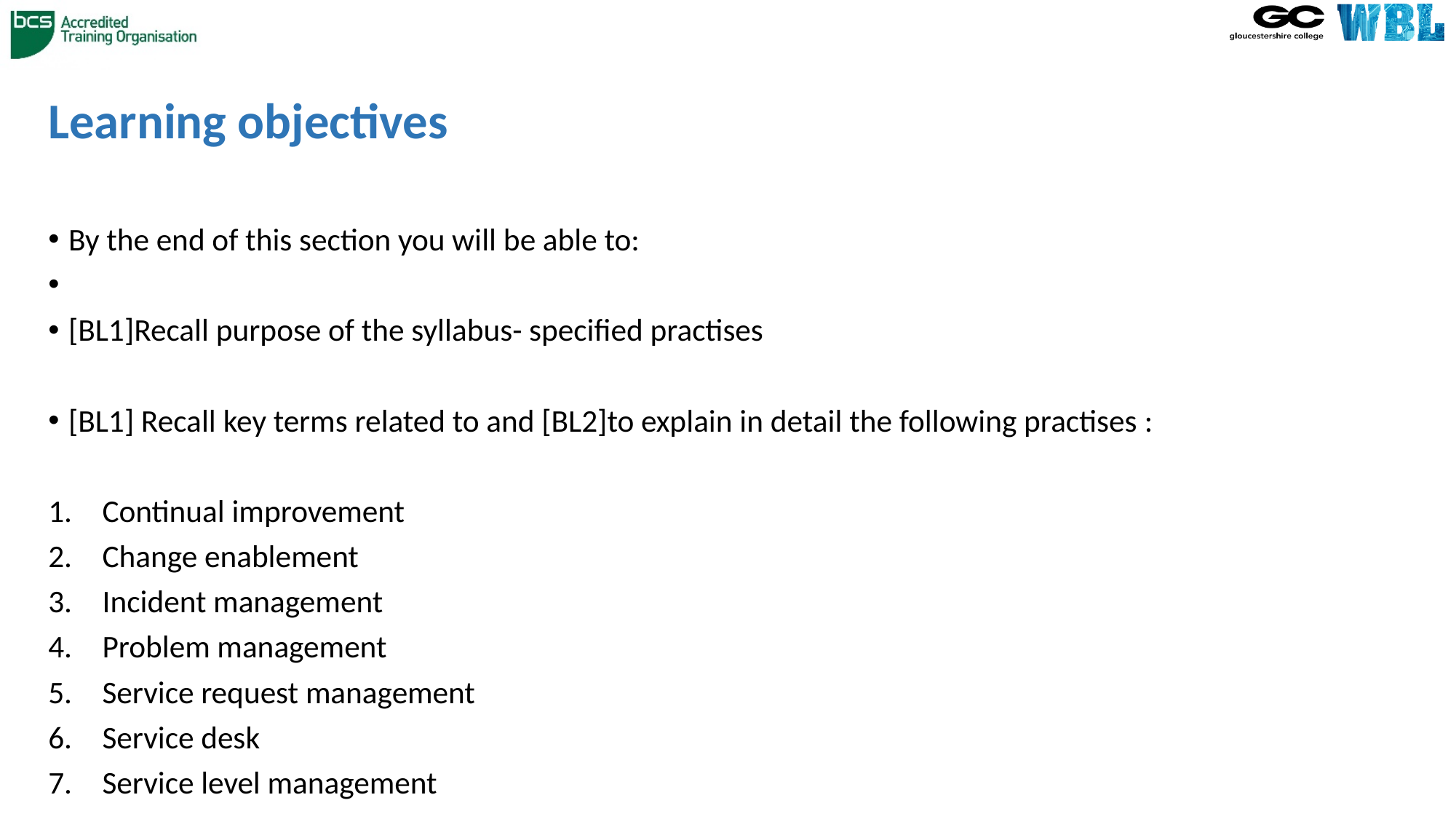

# Learning objectives
By the end of this section you will be able to:

[BL1]Recall purpose of the syllabus- specified practises

[BL1] Recall key terms related to and [BL2]to explain in detail the following practises :

Continual improvement
Change enablement
Incident management
Problem management
Service request management
Service desk
Service level management